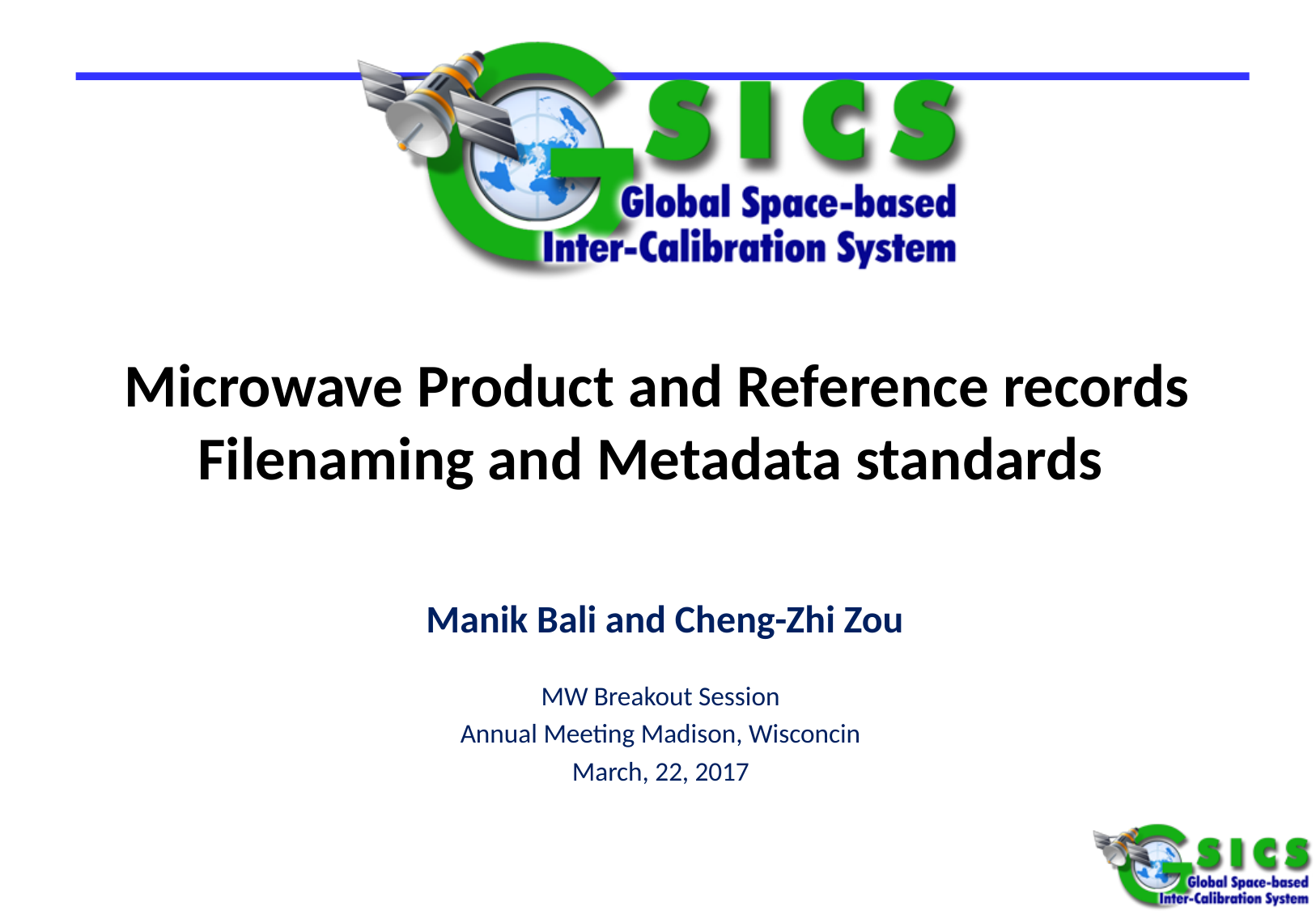

# Microwave Product and Reference records Filenaming and Metadata standards
 Manik Bali and Cheng-Zhi Zou
MW Breakout Session
Annual Meeting Madison, Wisconcin
March, 22, 2017